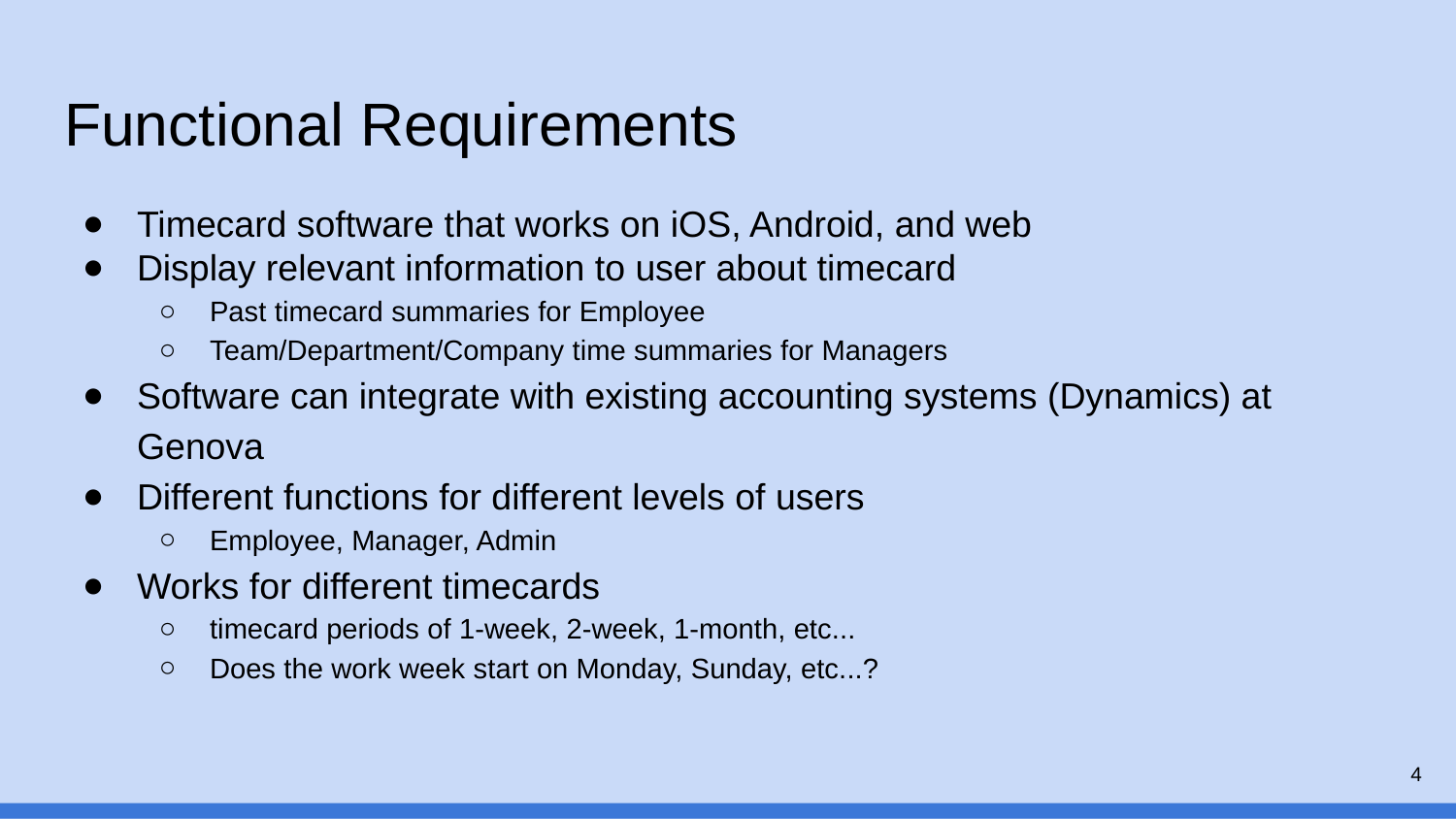

# Functional Requirements
Timecard software that works on iOS, Android, and web
Display relevant information to user about timecard
Past timecard summaries for Employee
Team/Department/Company time summaries for Managers
Software can integrate with existing accounting systems (Dynamics) at Genova
Different functions for different levels of users
Employee, Manager, Admin
Works for different timecards
timecard periods of 1-week, 2-week, 1-month, etc...
Does the work week start on Monday, Sunday, etc...?
4